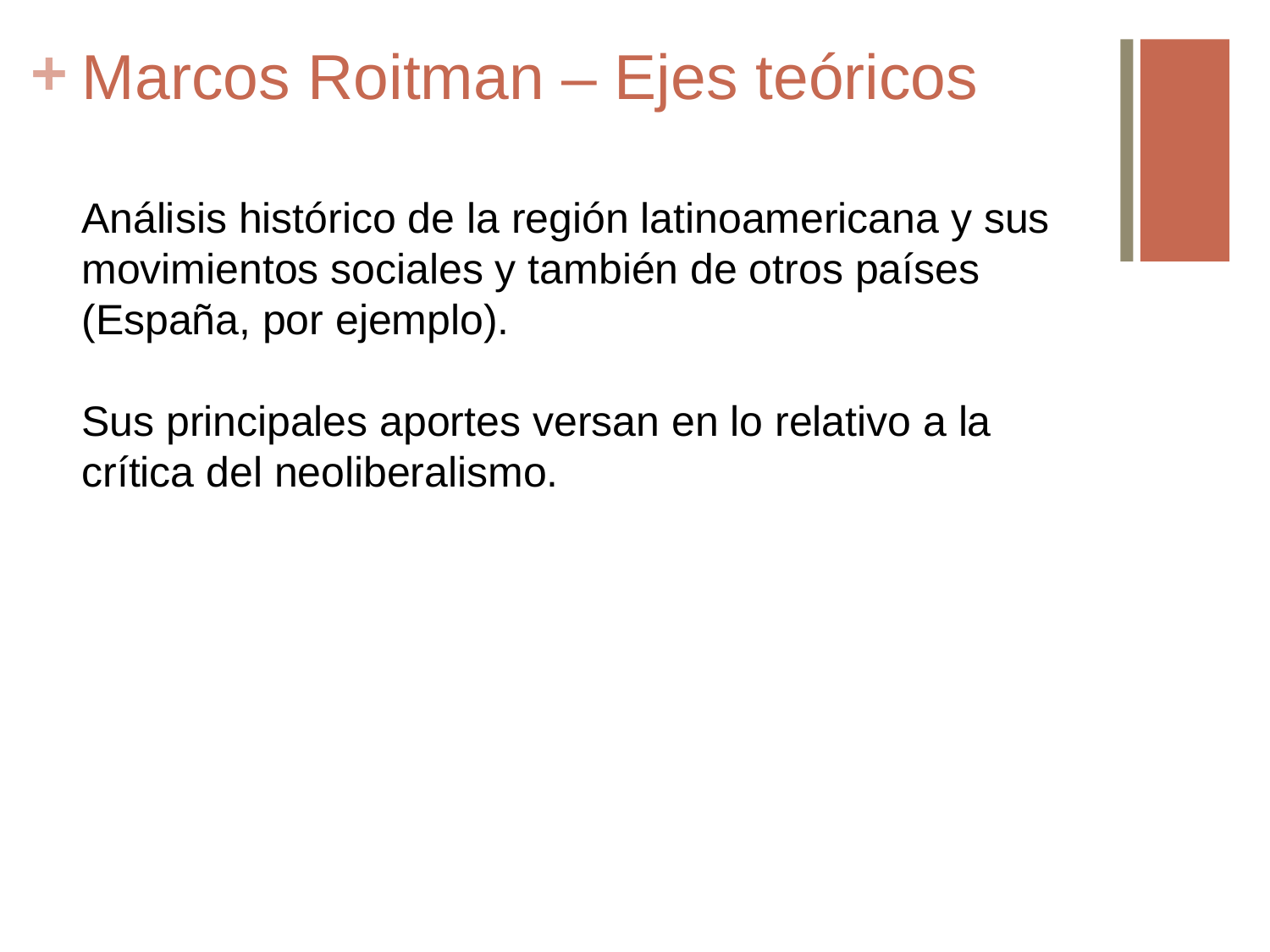

# Marcos Roitman – Ejes teóricos
Análisis histórico de la región latinoamericana y sus movimientos sociales y también de otros países (España, por ejemplo).

Sus principales aportes versan en lo relativo a la crítica del neoliberalismo.